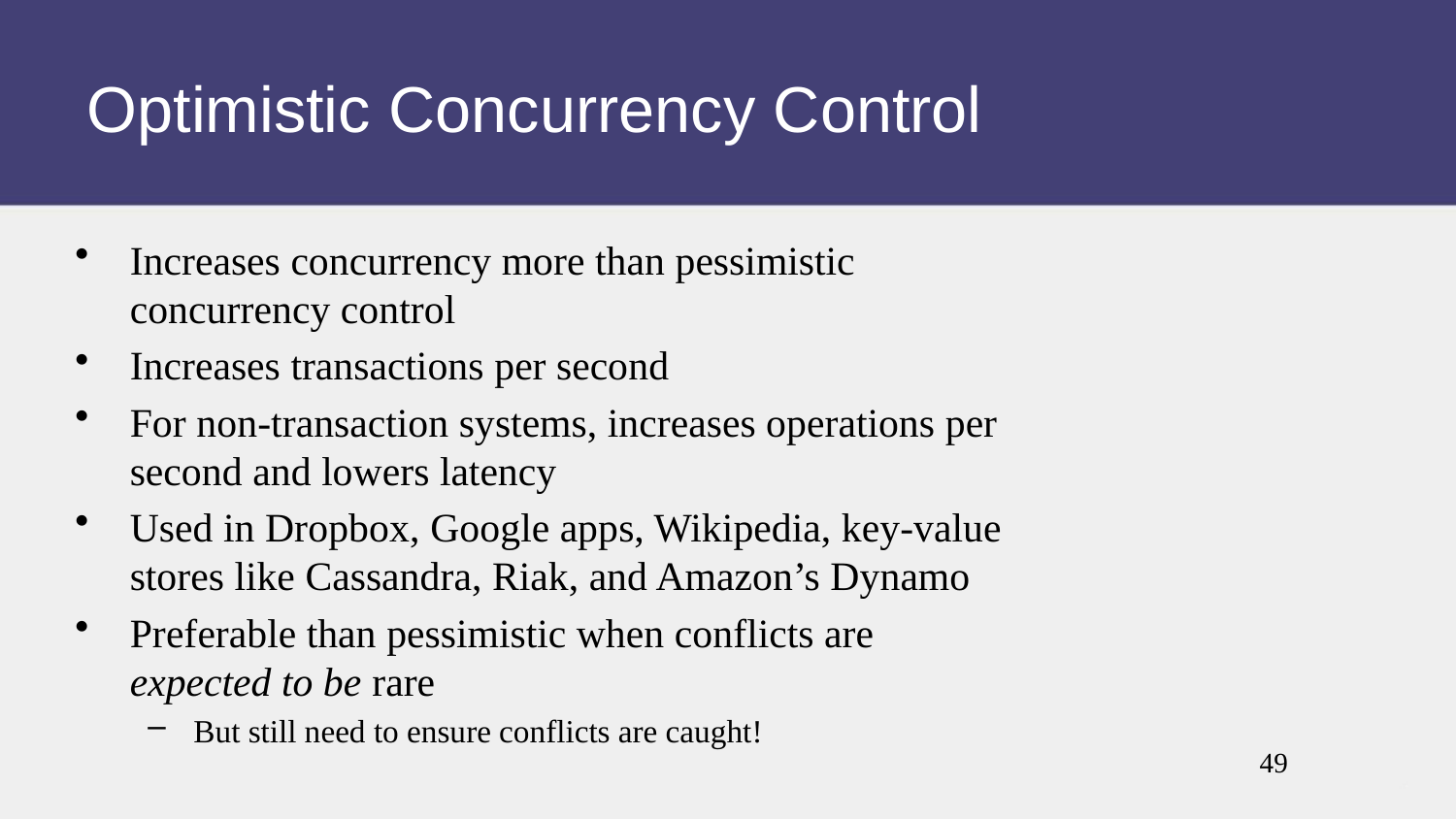

Optimistic Concurrency Control
Increases concurrency more than pessimistic concurrency control
Increases transactions per second
For non-transaction systems, increases operations per second and lowers latency
Used in Dropbox, Google apps, Wikipedia, key-value stores like Cassandra, Riak, and Amazon’s Dynamo
Preferable than pessimistic when conflicts are expected to be rare
But still need to ensure conflicts are caught!
49